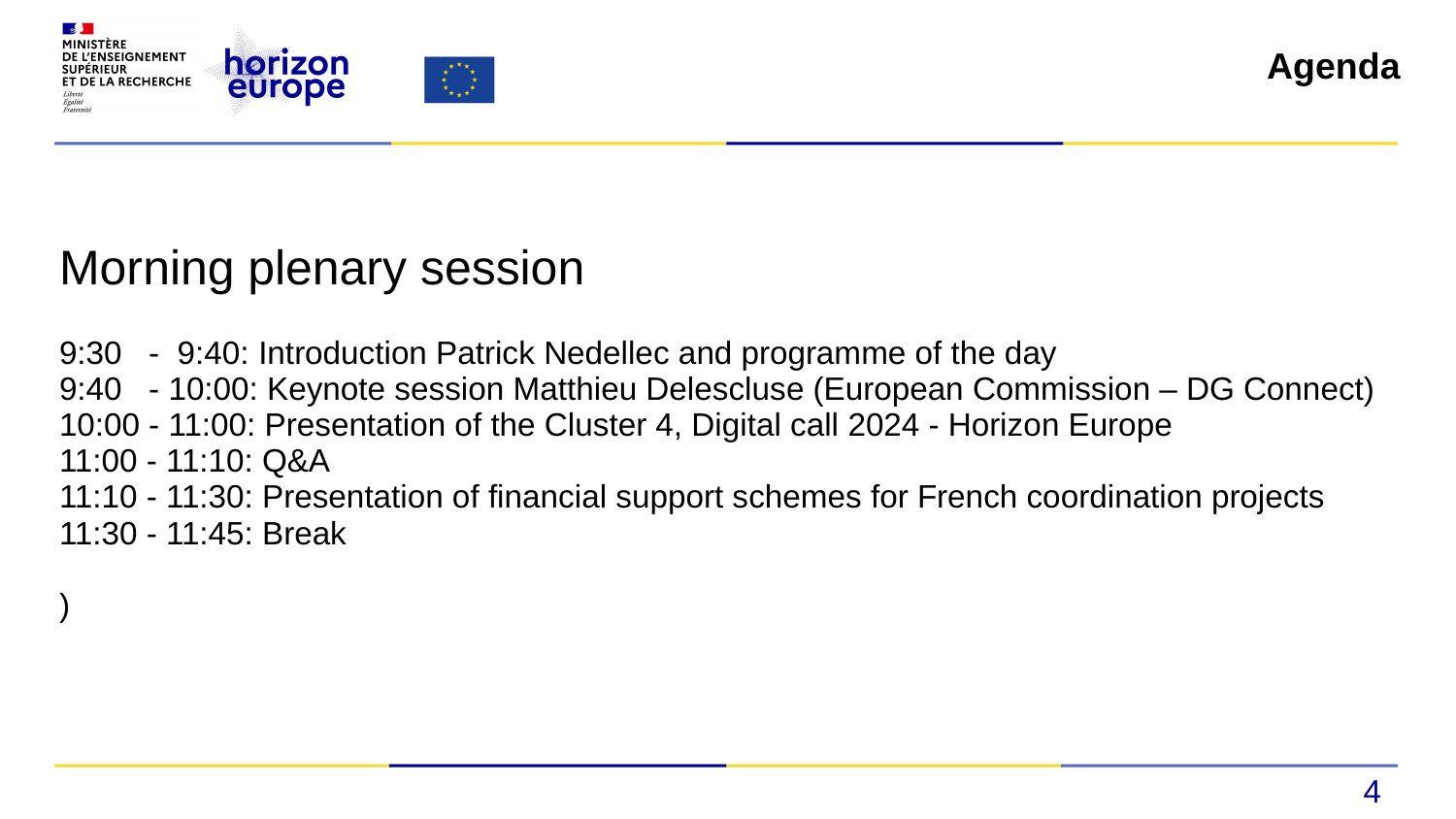

Agenda
| Morning plenary session 9:30   -  9:40: Introduction Patrick Nedellec and programme of the day 9:40   - 10:00: Keynote session Matthieu Delescluse (European Commission – DG Connect) 10:00 - 11:00: Presentation of the Cluster 4, Digital call 2024 - Horizon Europe 11:00 - 11:10: Q&A 11:10 - 11:30: Presentation of financial support schemes for French coordination projects 11:30 - 11:45: Break ) |
| --- |
|  |